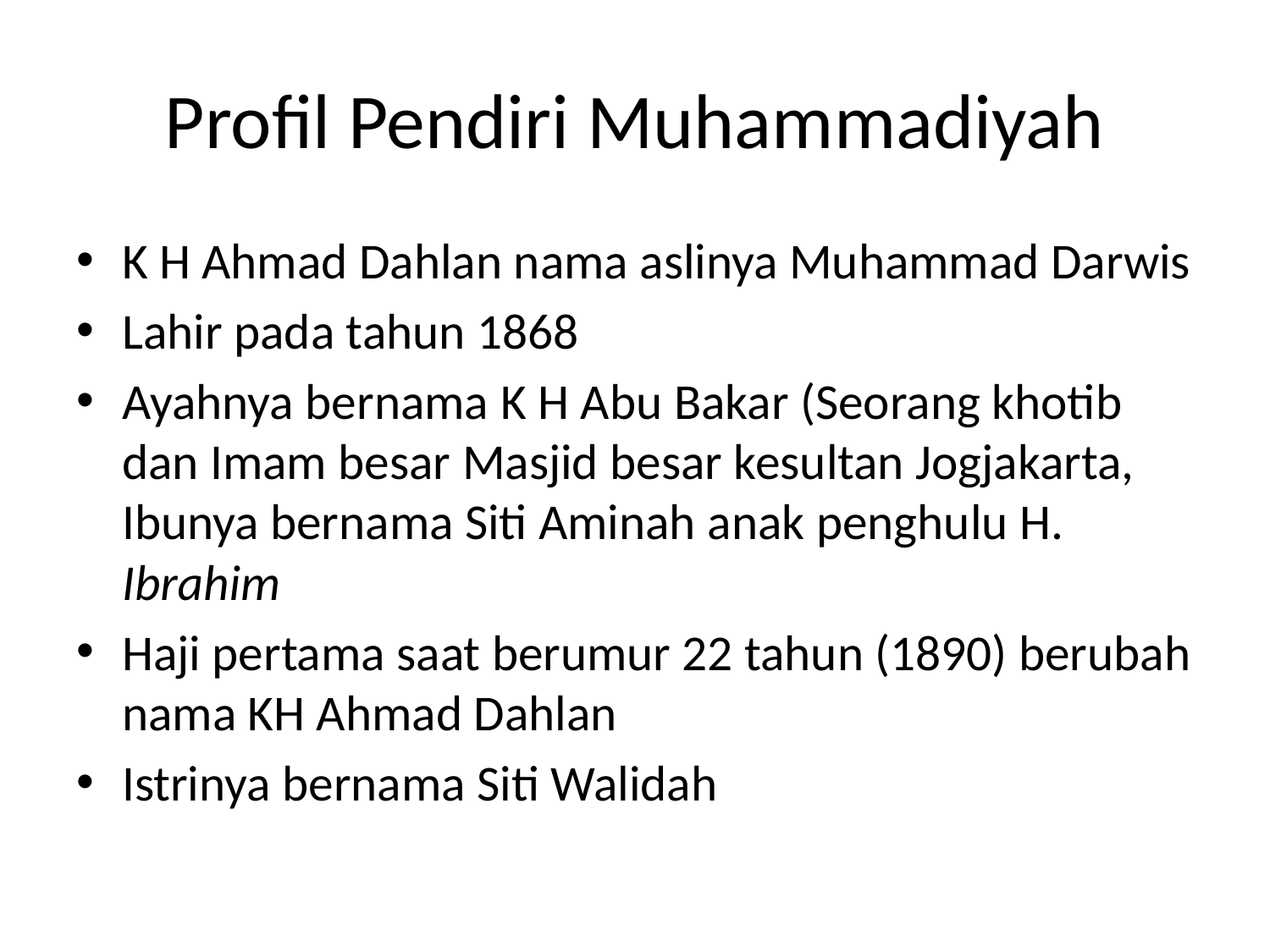

# Profil Pendiri Muhammadiyah
K H Ahmad Dahlan nama aslinya Muhammad Darwis
Lahir pada tahun 1868
Ayahnya bernama K H Abu Bakar (Seorang khotib dan Imam besar Masjid besar kesultan Jogjakarta, Ibunya bernama Siti Aminah anak penghulu H. Ibrahim
Haji pertama saat berumur 22 tahun (1890) berubah nama KH Ahmad Dahlan
Istrinya bernama Siti Walidah